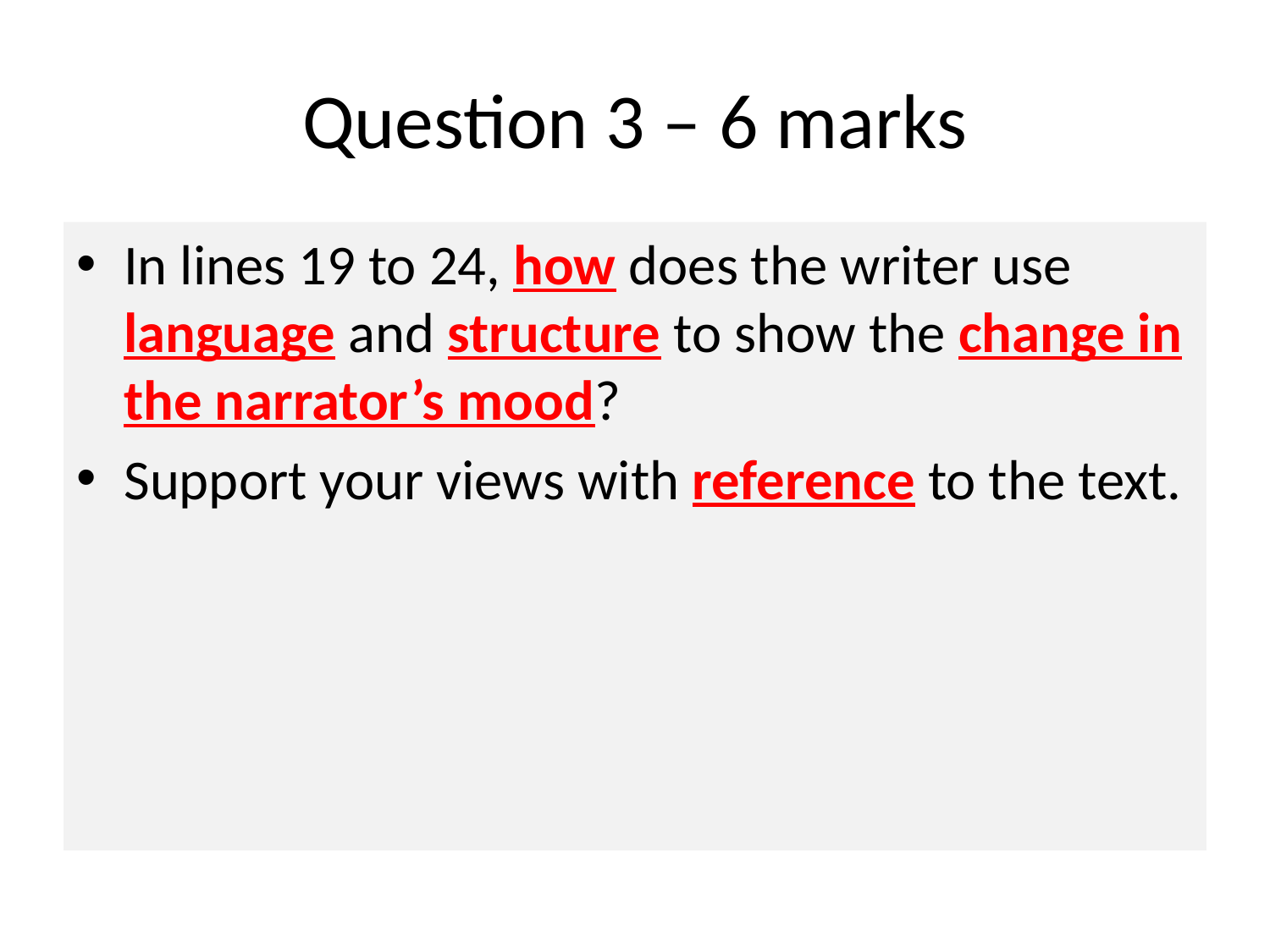

# Question 3 – 6 marks
In lines 19 to 24, how does the writer use language and structure to show the change in the narrator’s mood?
Support your views with reference to the text.